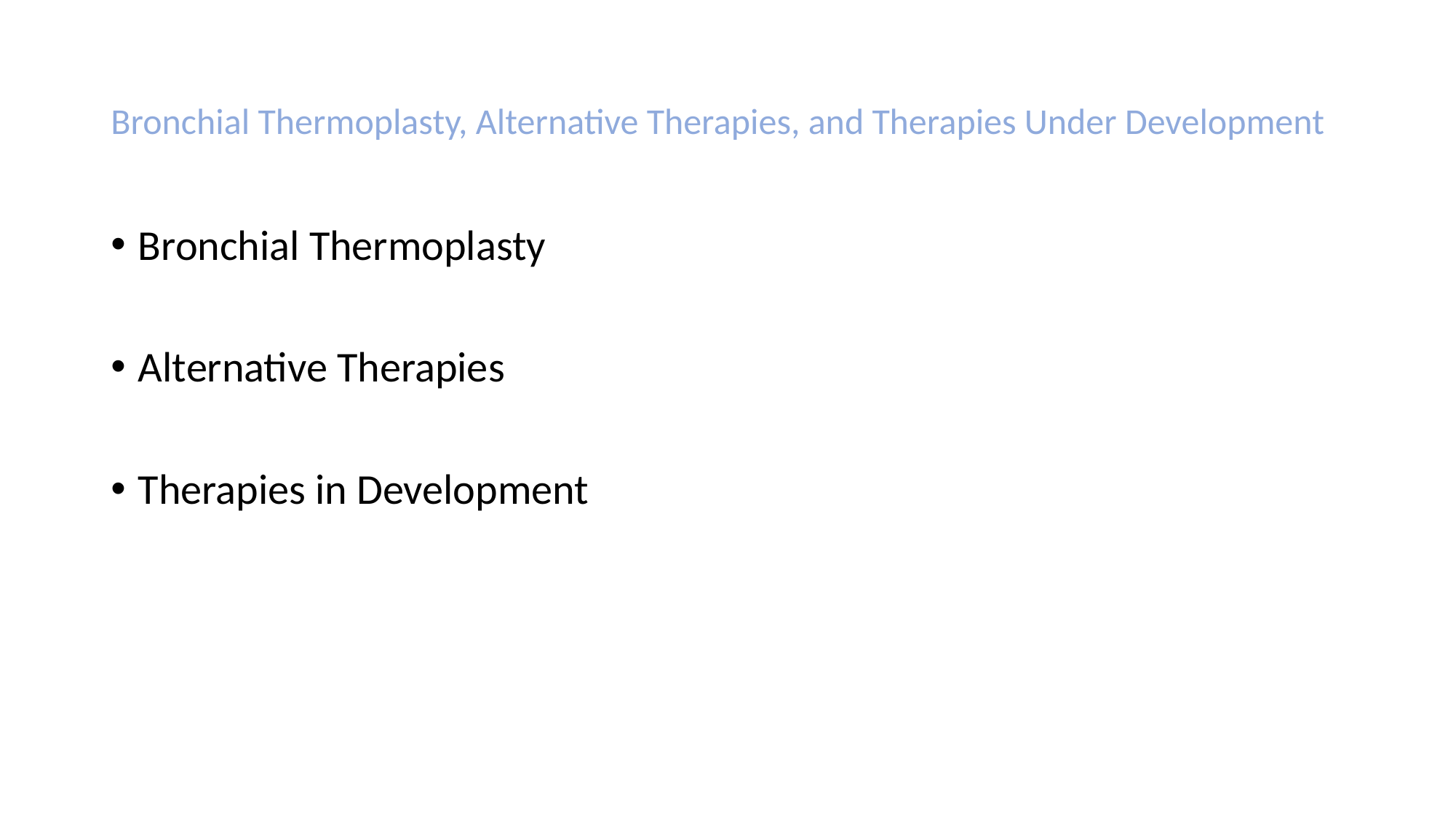

# Bronchial Thermoplasty, Alternative Therapies, and Therapies Under Development
Bronchial Thermoplasty

Alternative Therapies

Therapies in Development